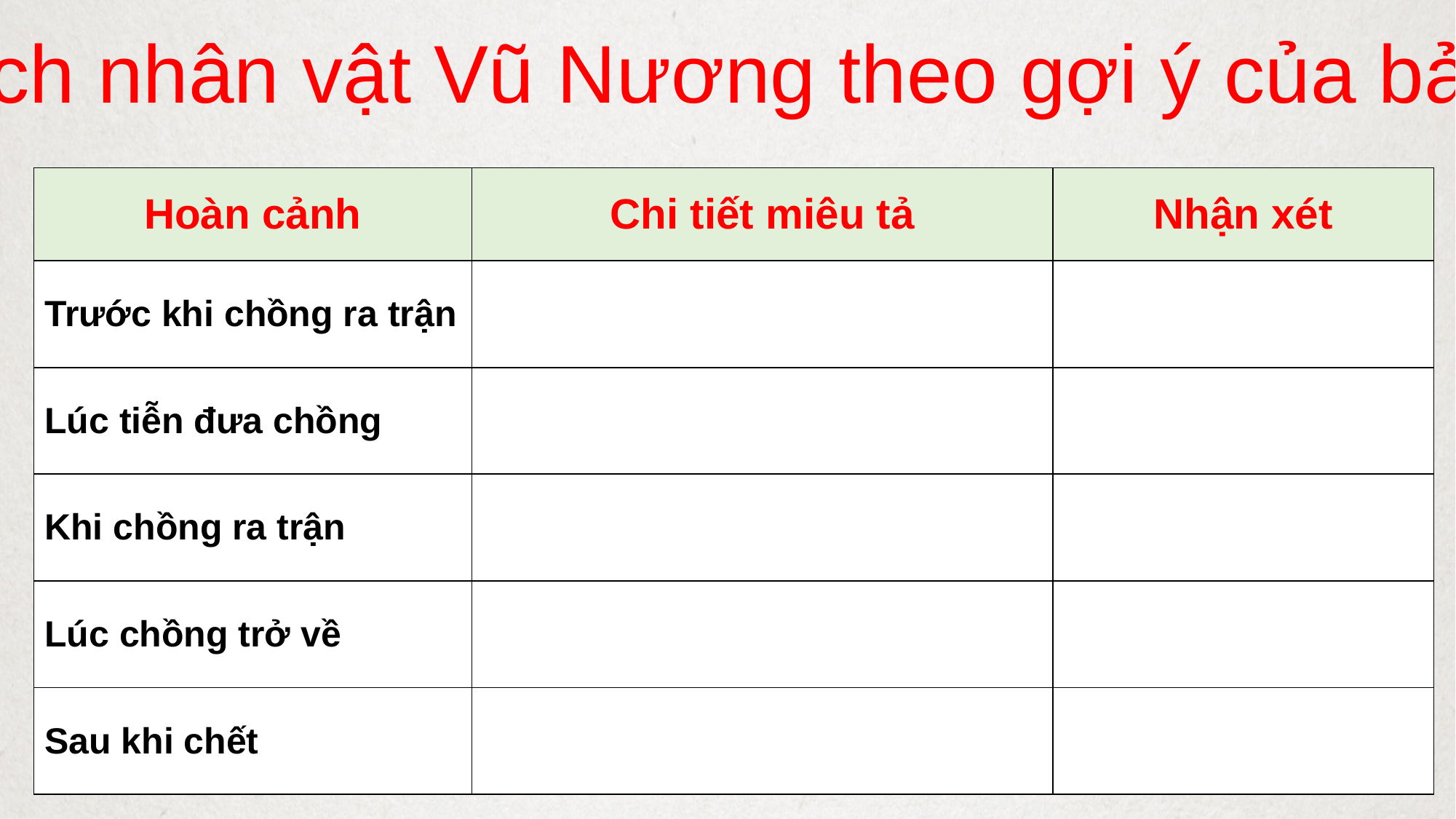

Phân tích nhân vật Vũ Nương theo gợi ý của bảng sau:
| Hoàn cảnh | Chi tiết miêu tả | Nhận xét |
| --- | --- | --- |
| Trước khi chồng ra trận |  |  |
| Lúc tiễn đưa chồng |  |  |
| Khi chồng ra trận |  |  |
| Lúc chồng trở về |  |  |
| Sau khi chết |  |  |